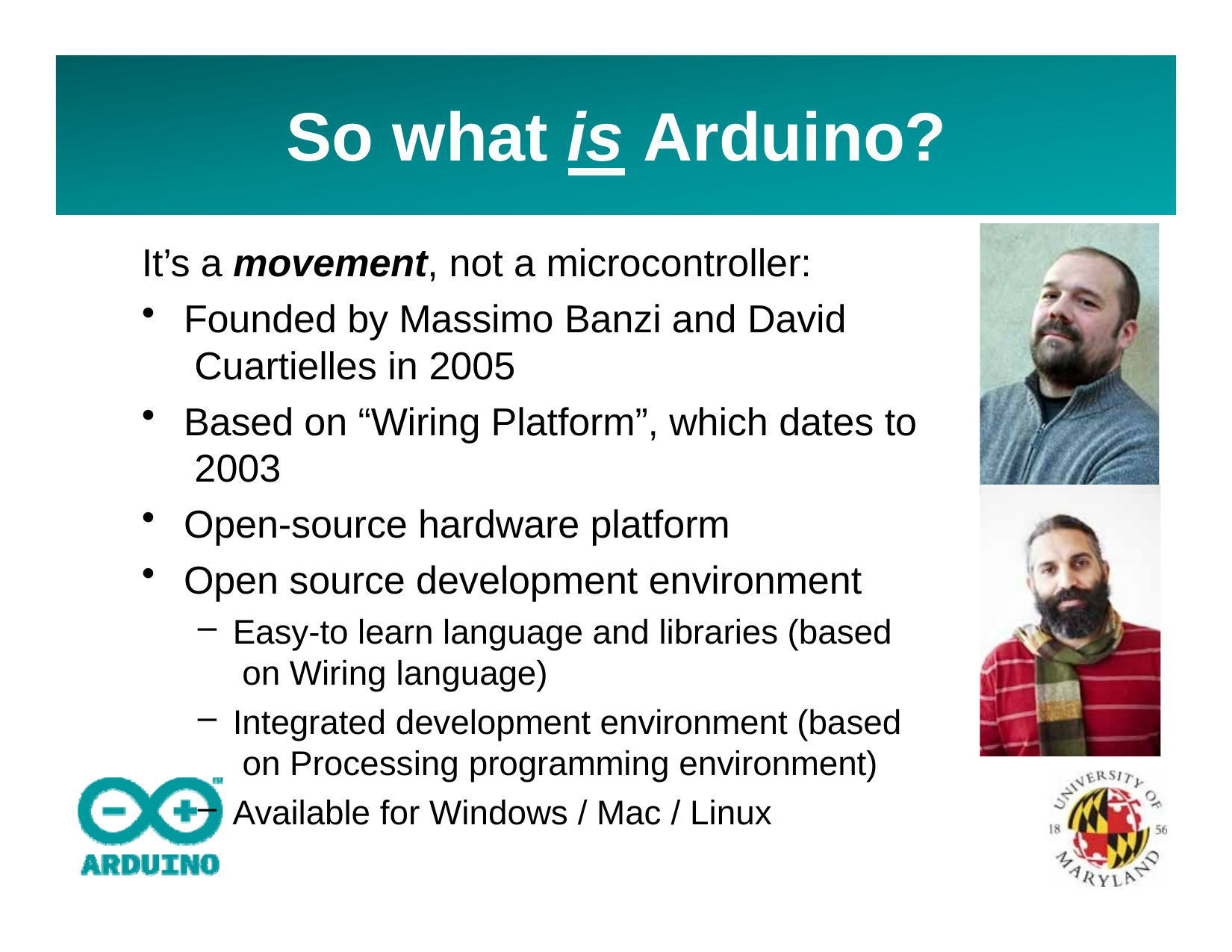

# So what is Arduino?

It’s a movement, not a microcontroller:
Founded by Massimo Banzi and David  Cuartielles in 2005
Based on “Wiring Platform”, which dates to  2003
Open-source hardware platform
Open source development environment
Easy-to learn language and libraries (based  on Wiring language)
Integrated development environment (based  on Processing programming environment)
Available for Windows / Mac / Linux